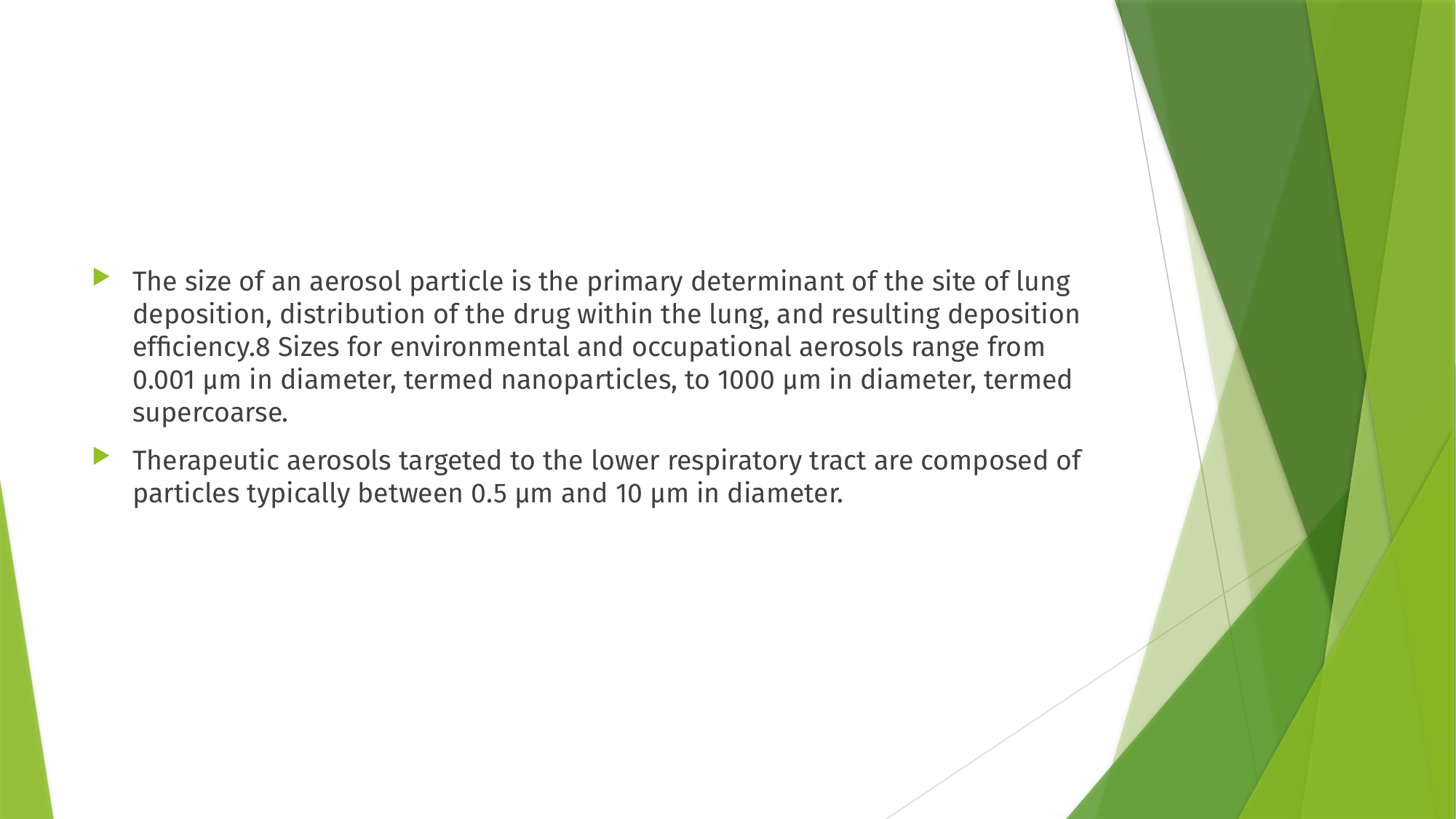

#
The size of an aerosol particle is the primary determinant of the site of lung deposition, distribution of the drug within the lung, and resulting deposition efficiency.8 Sizes for environmental and occupational aerosols range from 0.001 μm in diameter, termed nanoparticles, to 1000 μm in diameter, termed supercoarse.
Therapeutic aerosols targeted to the lower respiratory tract are composed of particles typically between 0.5 μm and 10 μm in diameter.